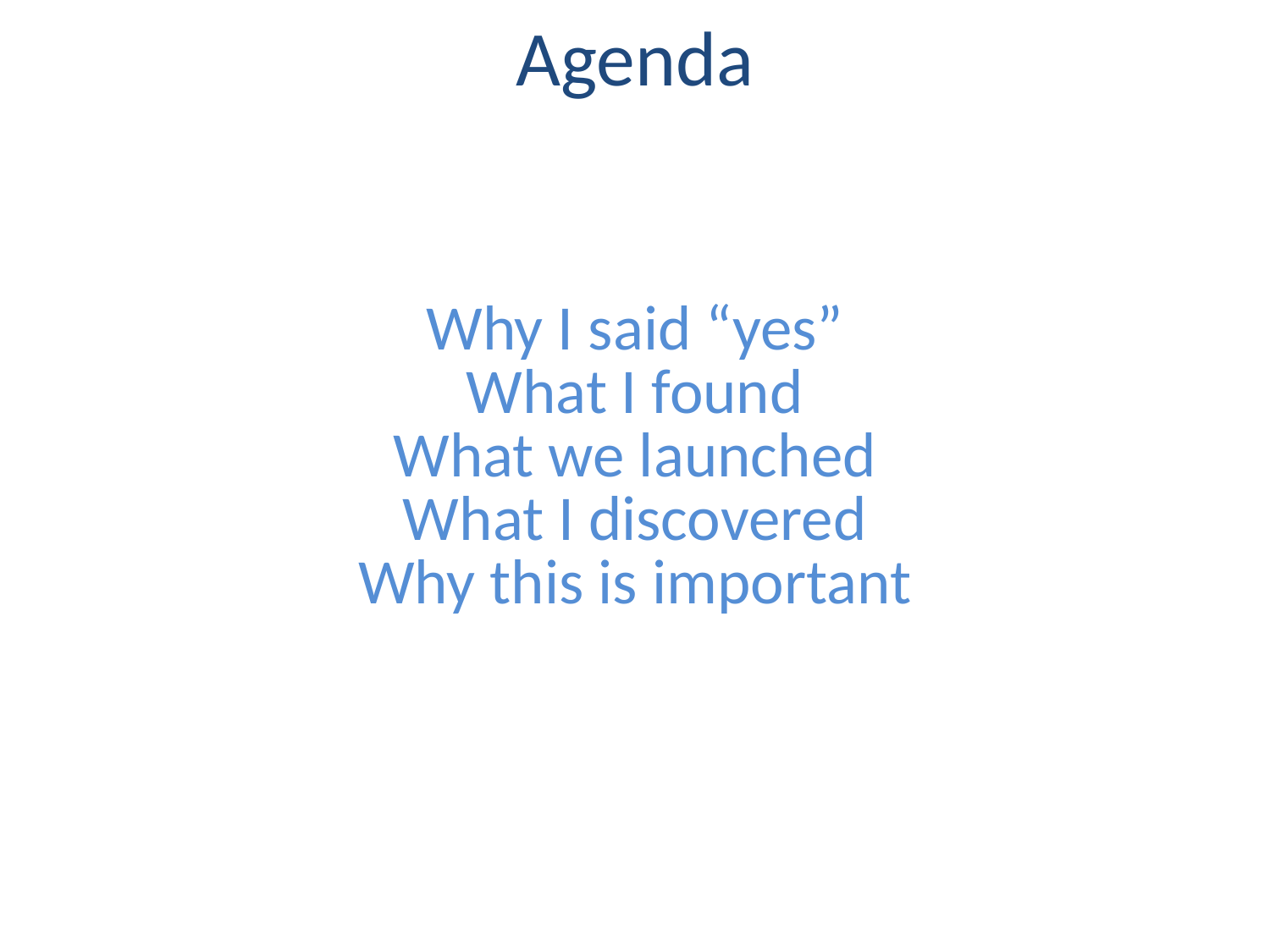

Agenda
Why I said “yes”
What I found
What we launched
What I discovered
Why this is important